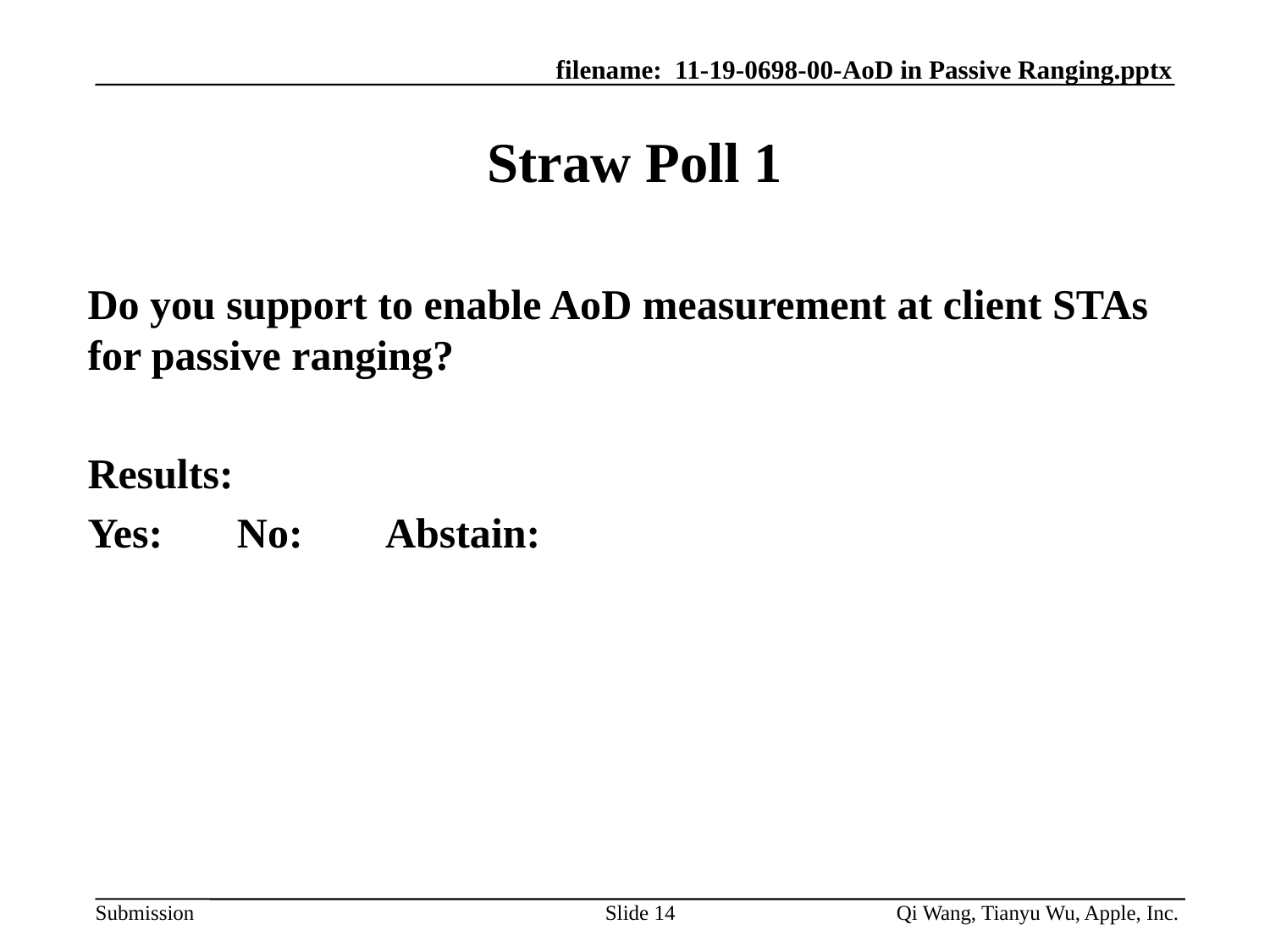

# Straw Poll 1
Do you support to enable AoD measurement at client STAs for passive ranging?

Results:
Yes:       No:        Abstain:
Slide 14
Qi Wang, Tianyu Wu, Apple, Inc.